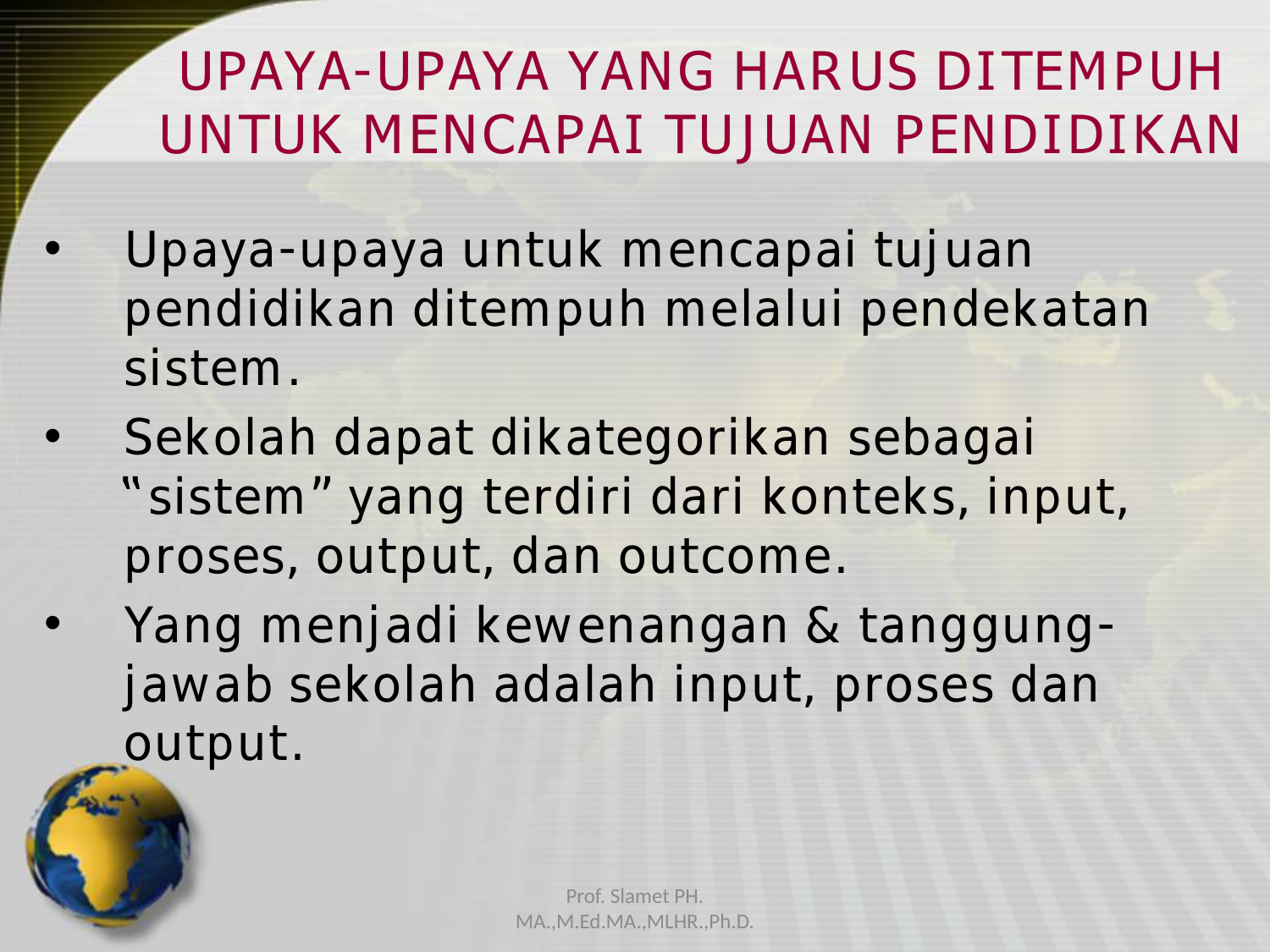

UPAYA-UPAYA YANG HARUS DITEMPUH UNTUK MENCAPAI TUJUAN PENDIDIKAN
Upaya-upaya untuk mencapai tujuan pendidikan ditempuh melalui pendekatan sistem.
Sekolah dapat dikategorikan sebagai “sistem” yang terdiri dari konteks, input, proses, output, dan outcome.
Yang menjadi kewenangan & tanggung-jawab sekolah adalah input, proses dan output.
Prof. Slamet PH. MA.,M.Ed.MA.,MLHR.,Ph.D.